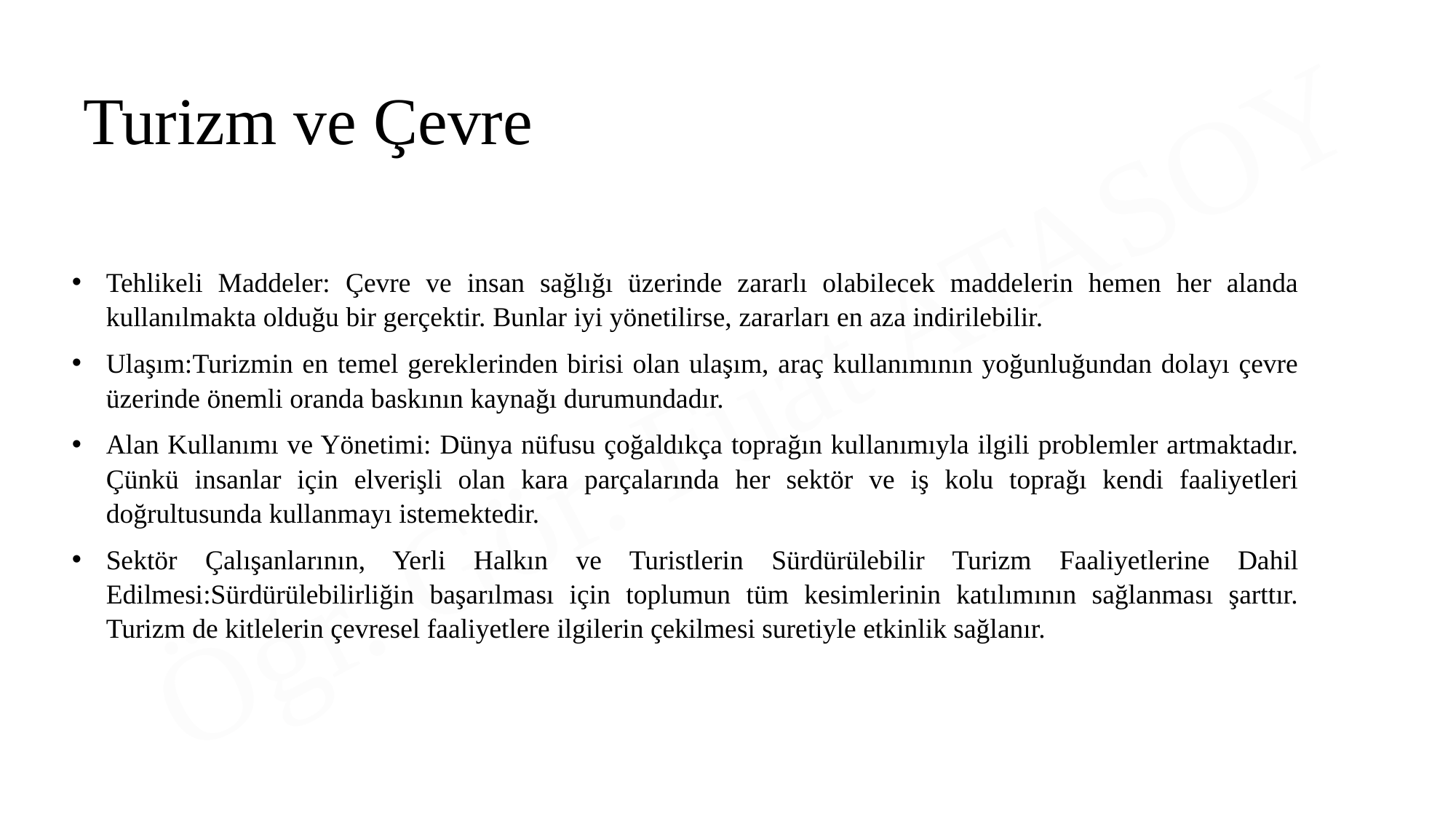

Turizm ve Çevre
Tehlikeli Maddeler: Çevre ve insan sağlığı üzerinde zararlı olabilecek maddelerin hemen her alanda kullanılmakta olduğu bir gerçektir. Bunlar iyi yönetilirse, zararları en aza indirilebilir.
Ulaşım:Turizmin en temel gereklerinden birisi olan ulaşım, araç kullanımının yoğunluğundan dolayı çevre üzerinde önemli oranda baskının kaynağı durumundadır.
Alan Kullanımı ve Yönetimi: Dünya nüfusu çoğaldıkça toprağın kullanımıyla ilgili problemler artmaktadır. Çünkü insanlar için elverişli olan kara parçalarında her sektör ve iş kolu toprağı kendi faaliyetleri doğrultusunda kullanmayı istemektedir.
Sektör Çalışanlarının, Yerli Halkın ve Turistlerin Sürdürülebilir Turizm Faaliyetlerine Dahil Edilmesi:Sürdürülebilirliğin başarılması için toplumun tüm kesimlerinin katılımının sağlanması şarttır. Turizm de kitlelerin çevresel faaliyetlere ilgilerin çekilmesi suretiyle etkinlik sağlanır.